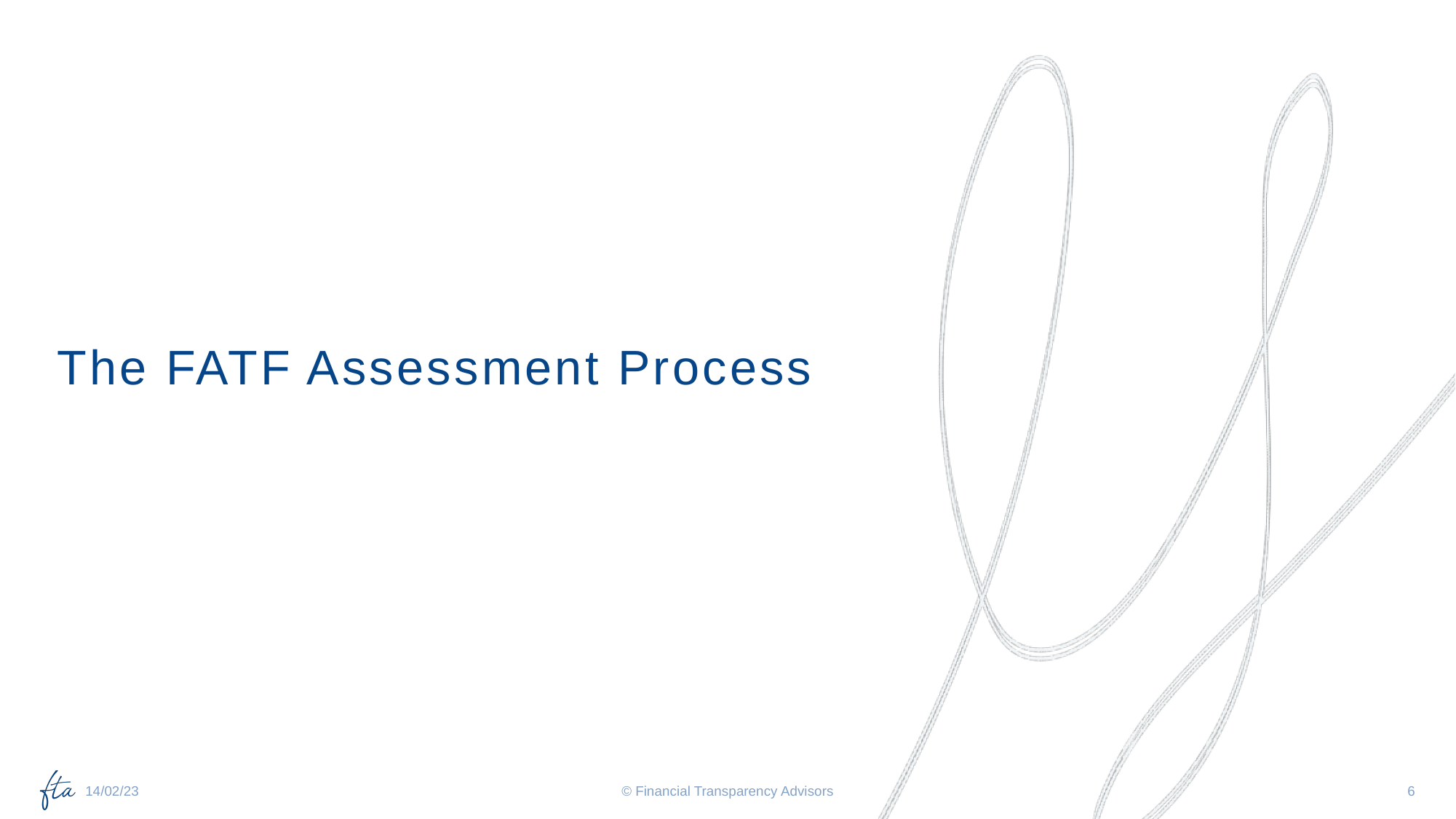

# The FATF Assessment Process
© Financial Transparency Advisors